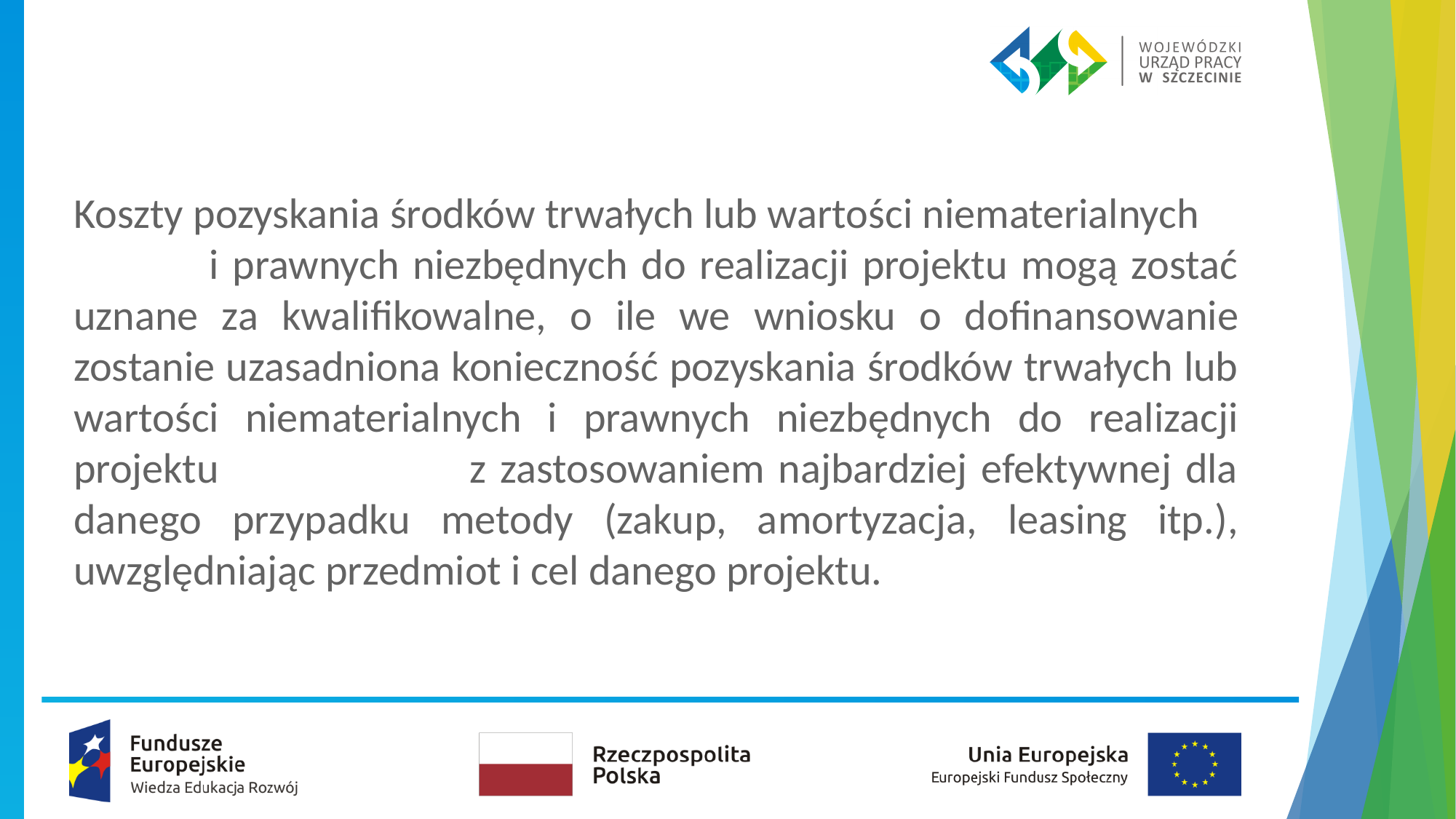

Koszty pozyskania środków trwałych lub wartości niematerialnych               i prawnych niezbędnych do realizacji projektu mogą zostać uznane za kwalifikowalne, o ile we wniosku o dofinansowanie zostanie uzasadniona konieczność pozyskania środków trwałych lub wartości niematerialnych i prawnych niezbędnych do realizacji projektu                  z zastosowaniem najbardziej efektywnej dla danego przypadku metody (zakup, amortyzacja, leasing itp.), uwzględniając przedmiot i cel danego projektu.